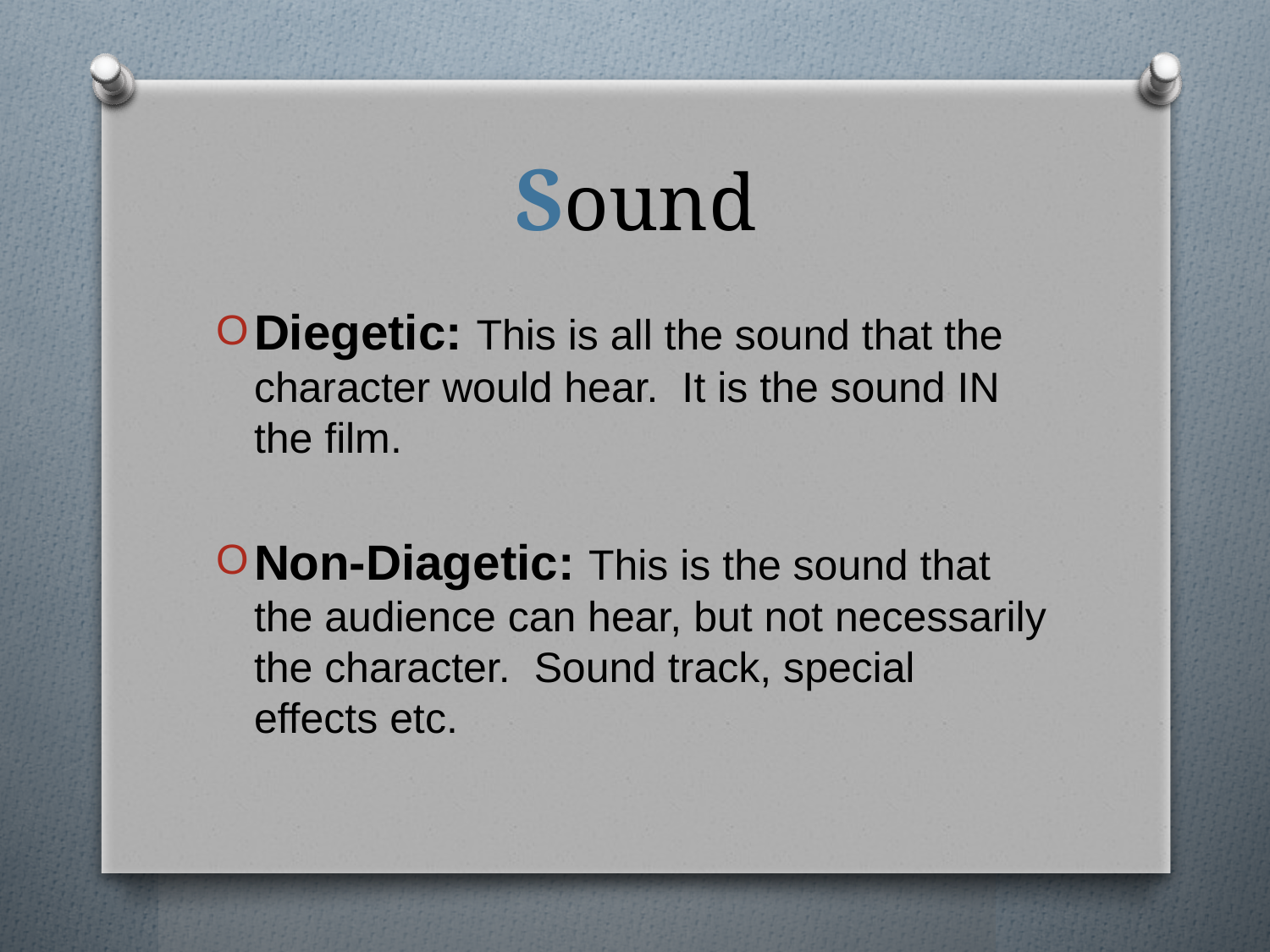

# Sound
Diegetic: This is all the sound that the character would hear.  It is the sound IN the film.

Non-Diagetic: This is the sound that the audience can hear, but not necessarily the character.  Sound track, special effects etc.